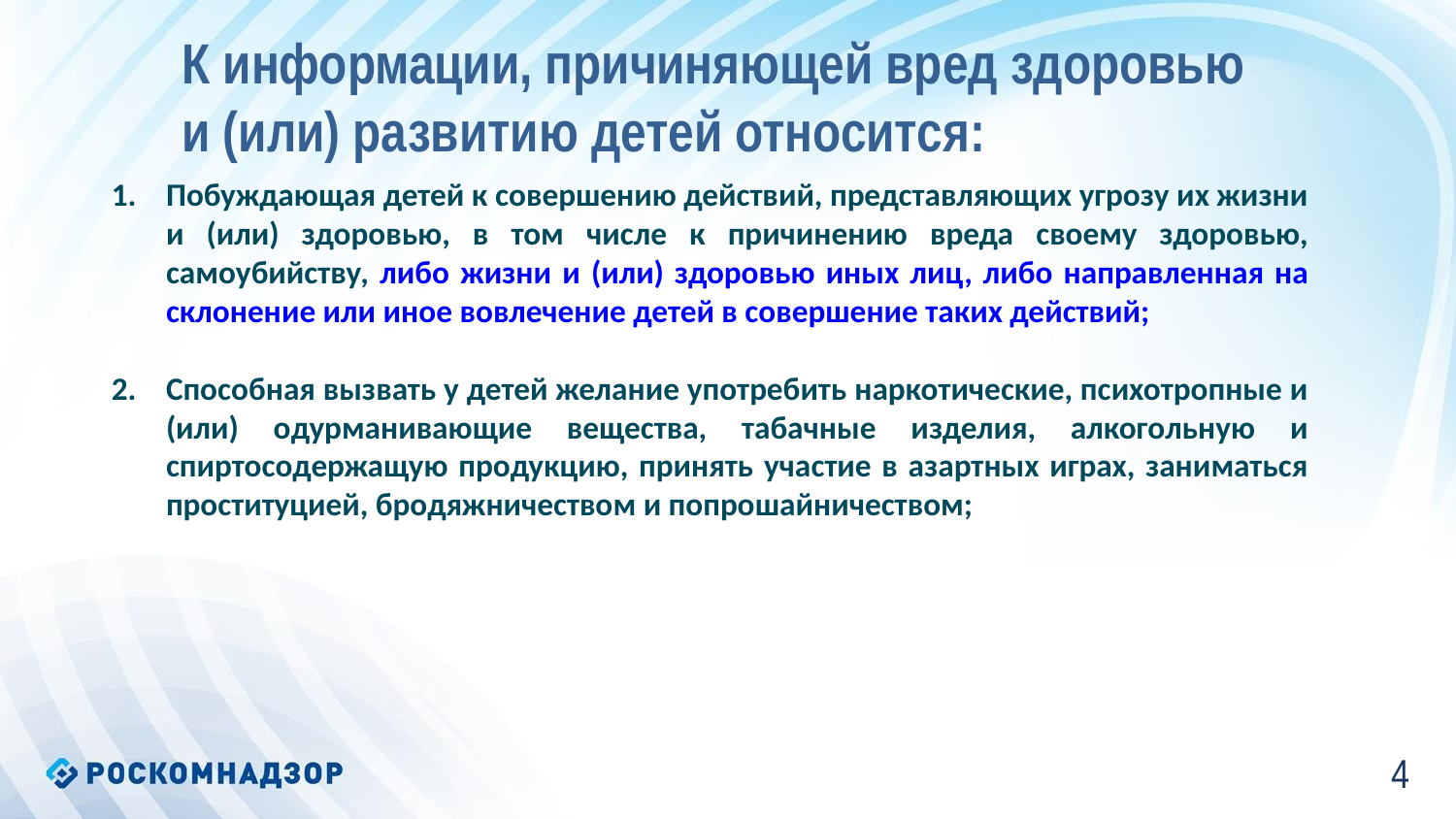

# К информации, причиняющей вред здоровью и (или) развитию детей относится:
Побуждающая детей к совершению действий, представляющих угрозу их жизни и (или) здоровью, в том числе к причинению вреда своему здоровью, самоубийству, либо жизни и (или) здоровью иных лиц, либо направленная на склонение или иное вовлечение детей в совершение таких действий;

Способная вызвать у детей желание употребить наркотические, психотропные и (или) одурманивающие вещества, табачные изделия, алкогольную и спиртосодержащую продукцию, принять участие в азартных играх, заниматься проституцией, бродяжничеством и попрошайничеством;
4